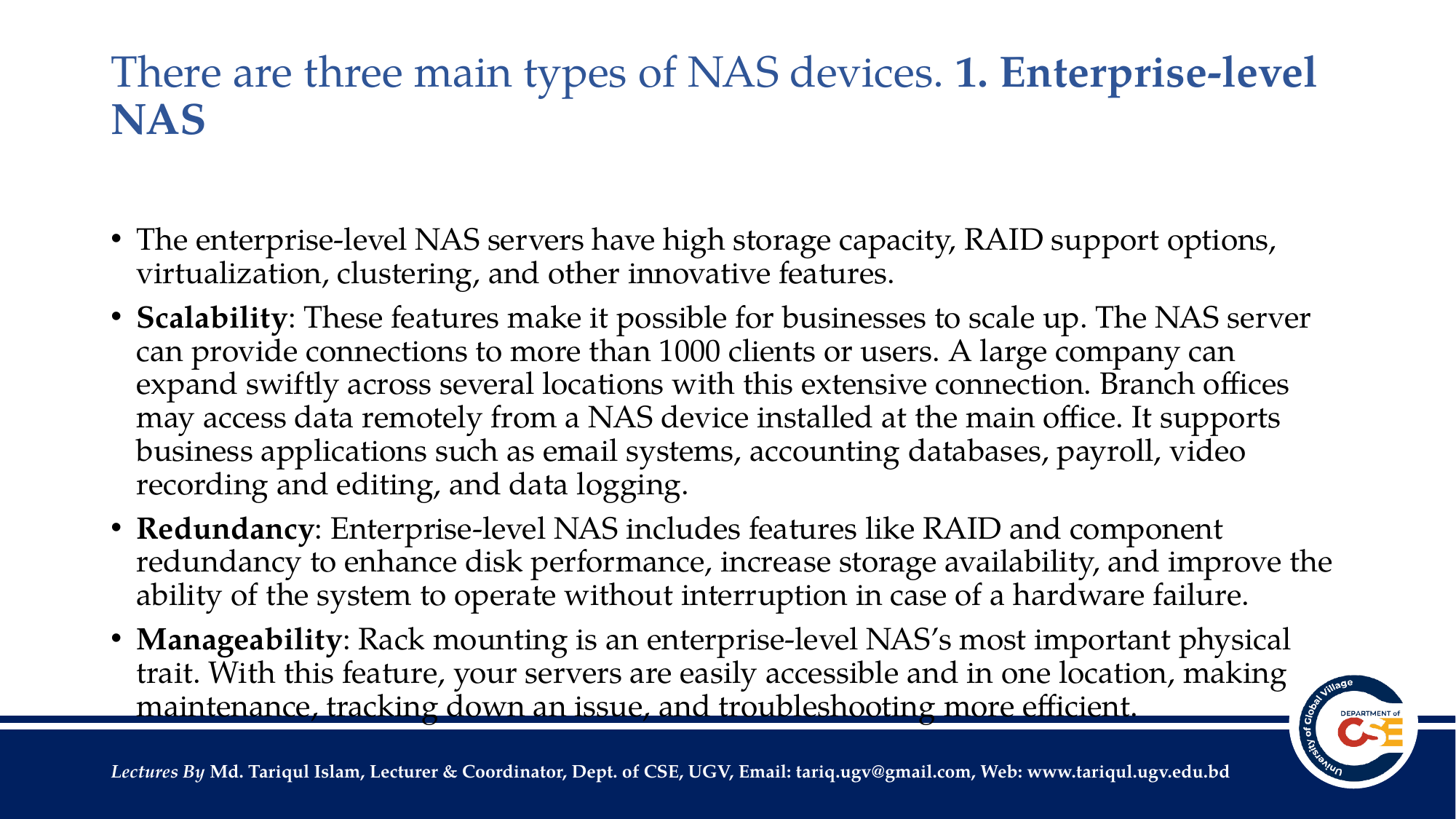

# There are three main types of NAS devices. 1. Enterprise-level NAS
The enterprise-level NAS servers have high storage capacity, RAID support options, virtualization, clustering, and other innovative features.
Scalability: These features make it possible for businesses to scale up. The NAS server can provide connections to more than 1000 clients or users. A large company can expand swiftly across several locations with this extensive connection. Branch offices may access data remotely from a NAS device installed at the main office. It supports business applications such as email systems, accounting databases, payroll, video recording and editing, and data logging.
Redundancy: Enterprise-level NAS includes features like RAID and component redundancy to enhance disk performance, increase storage availability, and improve the ability of the system to operate without interruption in case of a hardware failure.
Manageability: Rack mounting is an enterprise-level NAS’s most important physical trait. With this feature, your servers are easily accessible and in one location, making maintenance, tracking down an issue, and troubleshooting more efficient.